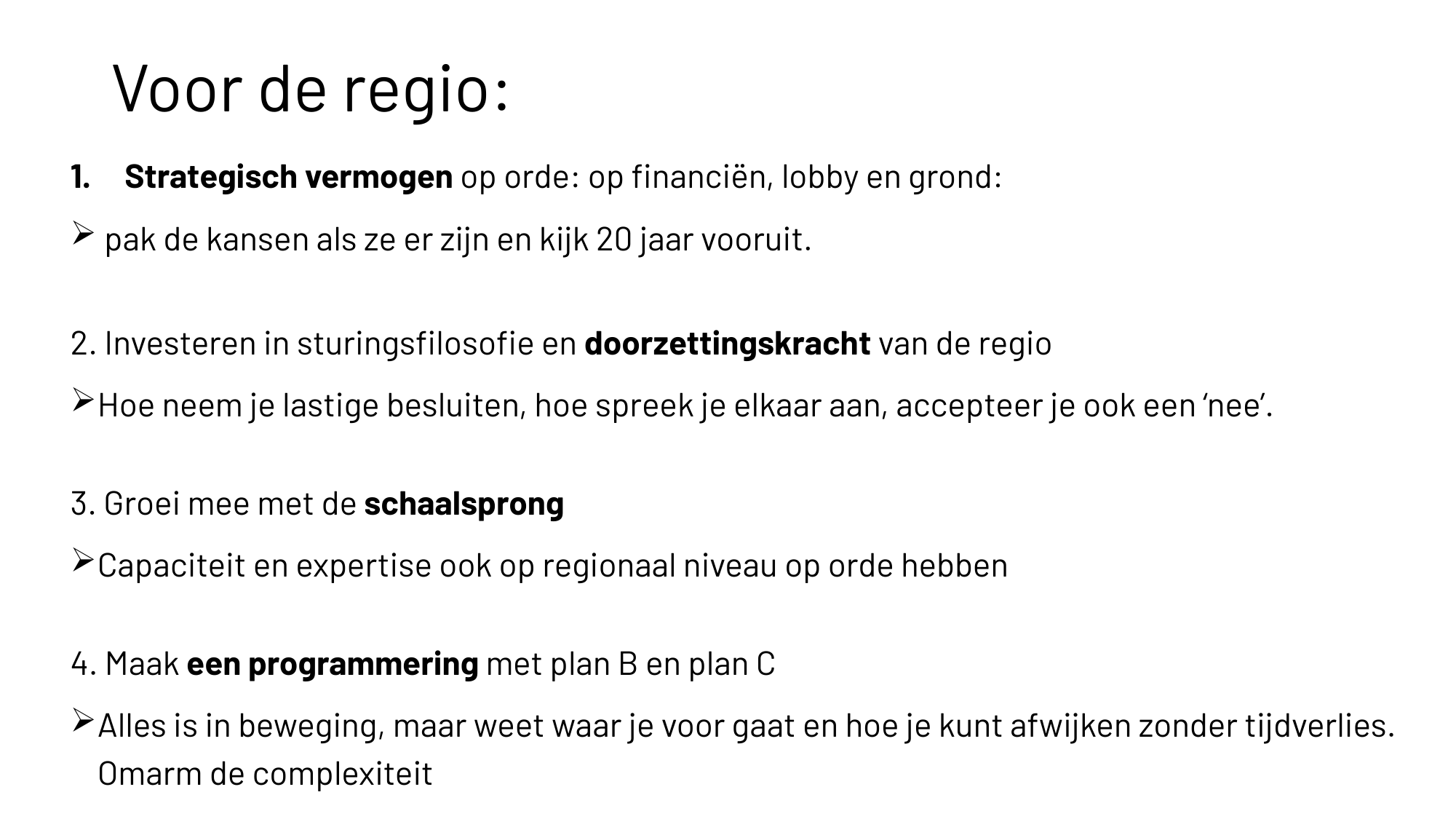

# Voor de regio:
Strategisch vermogen op orde: op financiën, lobby en grond:
 pak de kansen als ze er zijn en kijk 20 jaar vooruit.

2. Investeren in sturingsfilosofie en doorzettingskracht van de regio
Hoe neem je lastige besluiten, hoe spreek je elkaar aan, accepteer je ook een ‘nee’.

3. Groei mee met de schaalsprong
Capaciteit en expertise ook op regionaal niveau op orde hebben

4. Maak een programmering met plan B en plan C
Alles is in beweging, maar weet waar je voor gaat en hoe je kunt afwijken zonder tijdverlies. Omarm de complexiteit